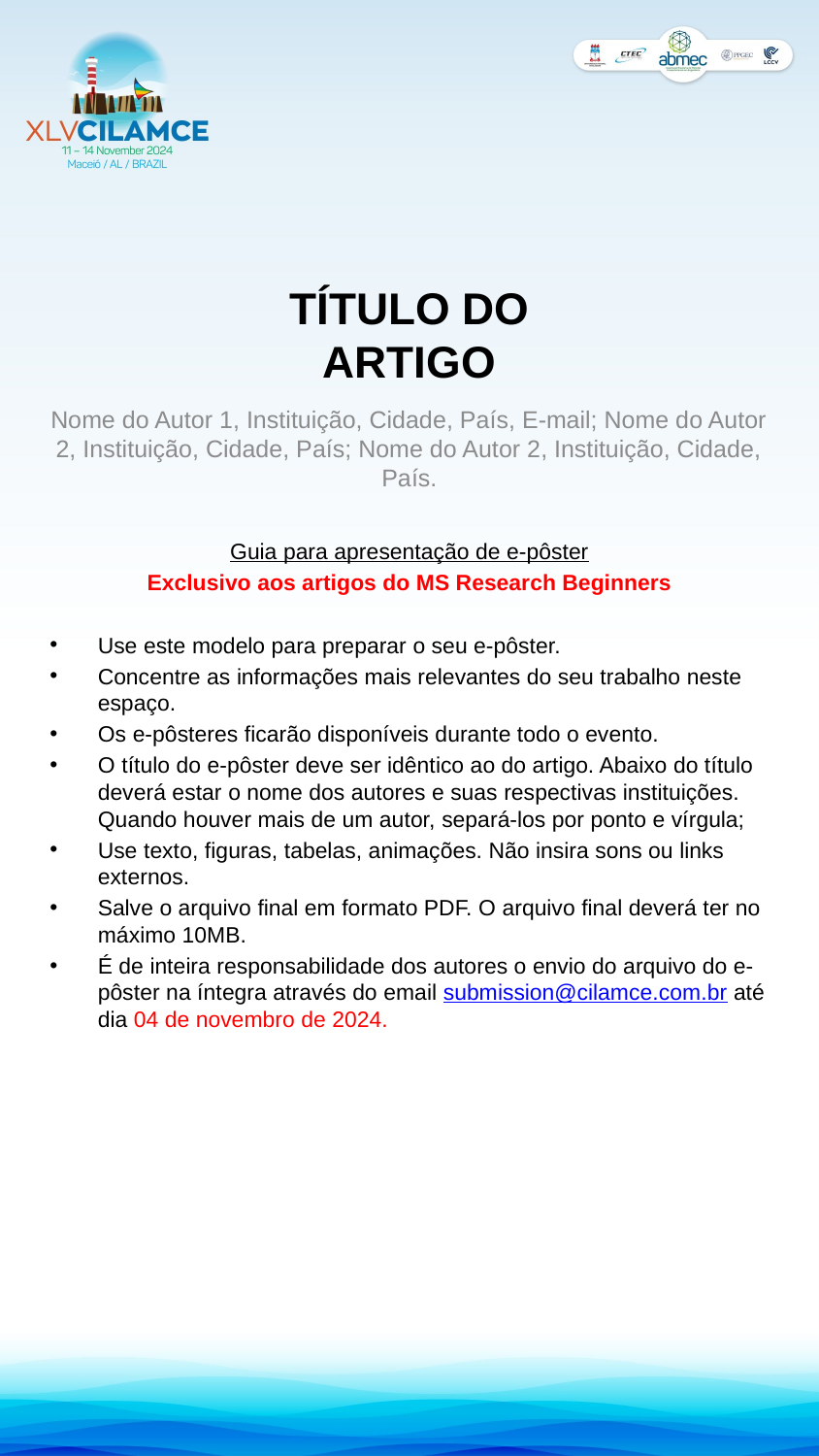

# TÍTULO DO ARTIGO
Nome do Autor 1, Instituição, Cidade, País, E-mail; Nome do Autor 2, Instituição, Cidade, País; Nome do Autor 2, Instituição, Cidade, País.

Guia para apresentação de e-pôster
Exclusivo aos artigos do MS Research Beginners

Use este modelo para preparar o seu e-pôster.
Concentre as informações mais relevantes do seu trabalho neste espaço.
Os e-pôsteres ficarão disponíveis durante todo o evento.
O título do e-pôster deve ser idêntico ao do artigo. Abaixo do título deverá estar o nome dos autores e suas respectivas instituições. Quando houver mais de um autor, separá-los por ponto e vírgula;
Use texto, figuras, tabelas, animações. Não insira sons ou links externos.
Salve o arquivo final em formato PDF. O arquivo final deverá ter no máximo 10MB.
É de inteira responsabilidade dos autores o envio do arquivo do e-pôster na íntegra através do email submission@cilamce.com.br até dia 04 de novembro de 2024.